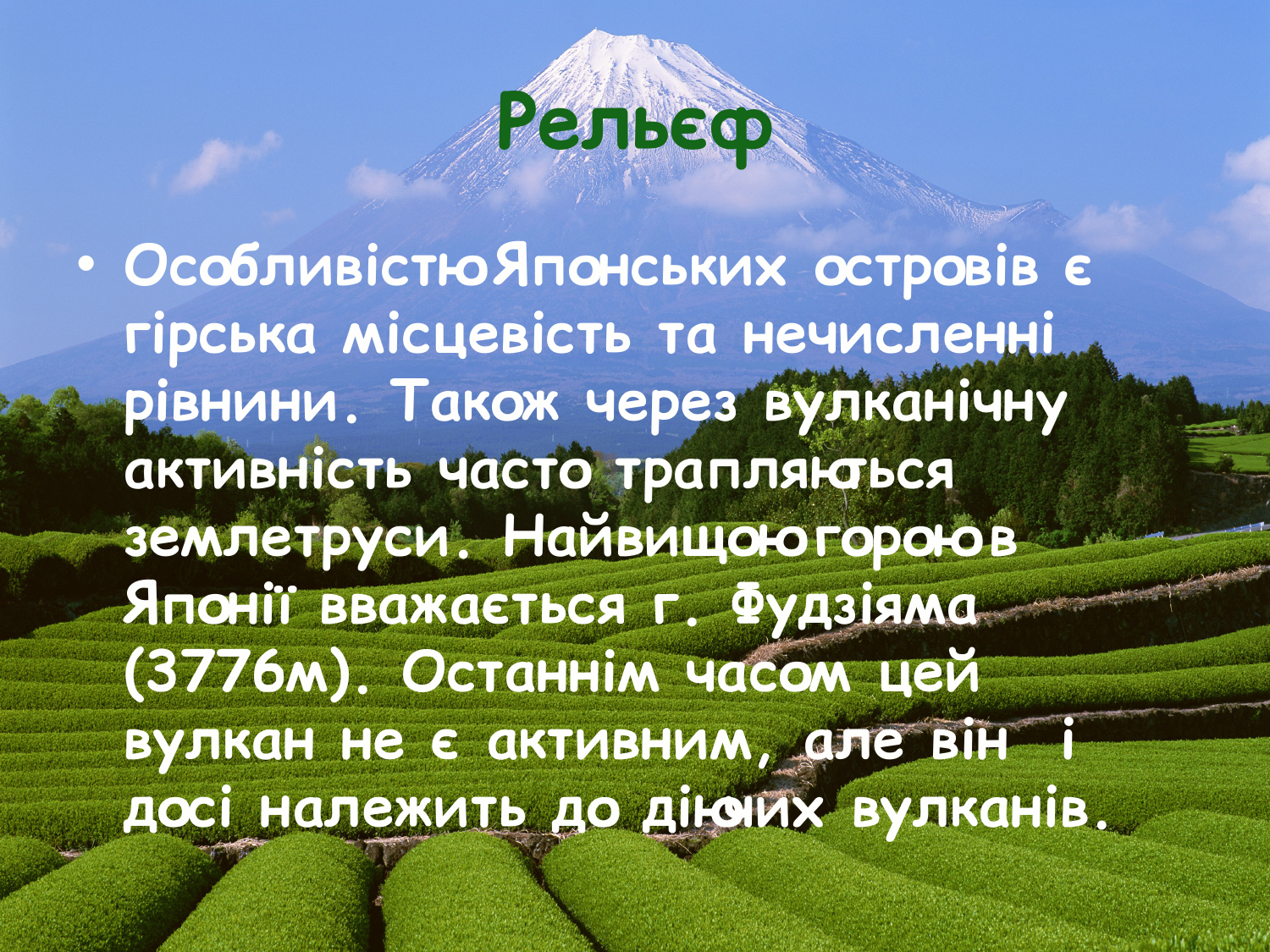

# Рельєф
Особливістю Японських островів є гірська місцевість та нечисленні рівнини. Також через вулканічну активність часто трапляються землетруси. Найвищою горою в Японії вважається г. Фудзіяма  (3776м). Останнім часом цей вулкан не є активним, але він  і досі належить до діючих вулканів.